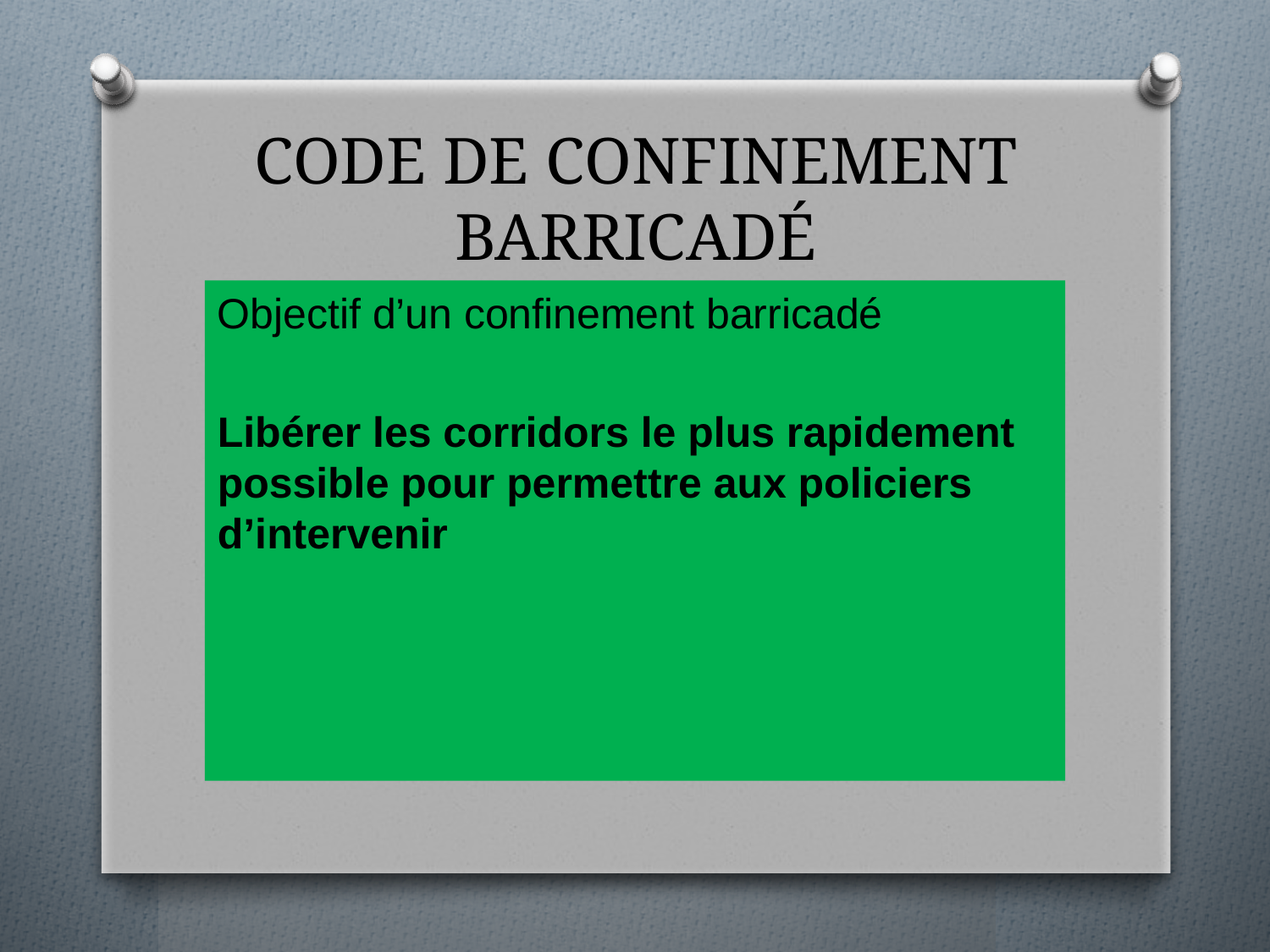

# CODE DE CONFINEMENT BARRICADÉ
Objectif d’un confinement barricadé

Libérer les corridors le plus rapidement possible pour permettre aux policiers d’intervenir